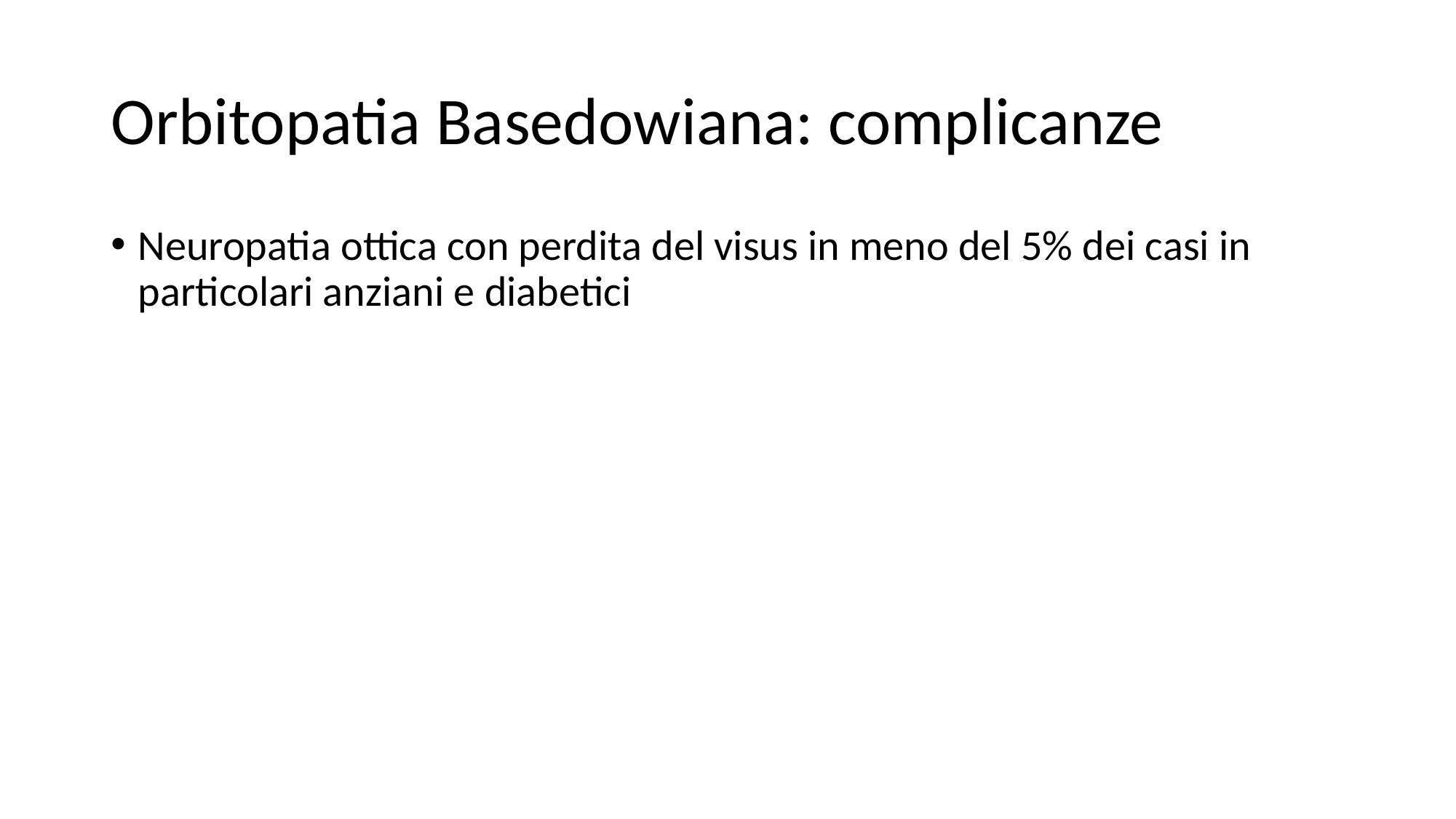

# Orbitopatia Basedowiana: complicanze
Neuropatia ottica con perdita del visus in meno del 5% dei casi in particolari anziani e diabetici